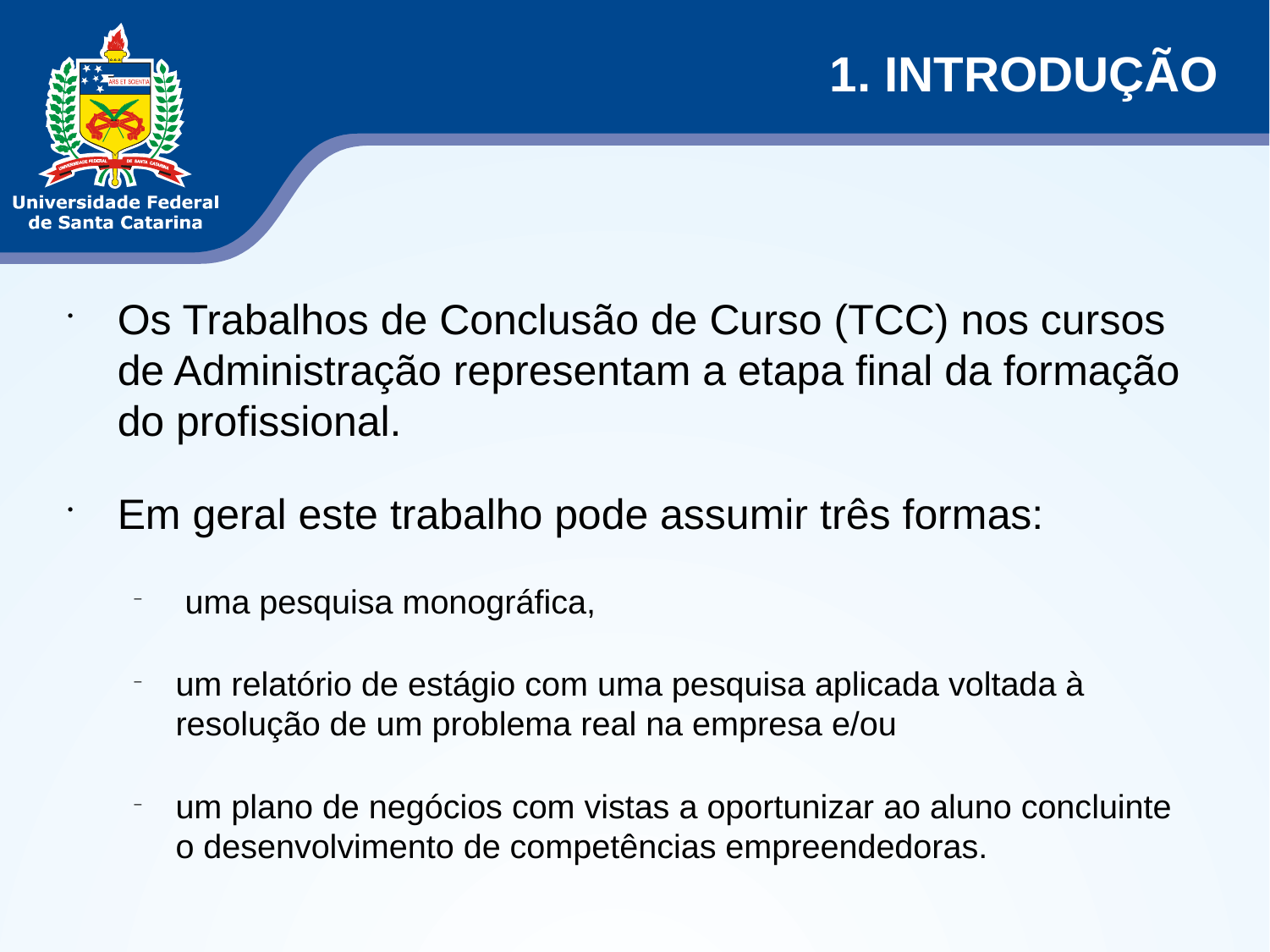

1. INTRODUÇÃO
Os Trabalhos de Conclusão de Curso (TCC) nos cursos de Administração representam a etapa final da formação do profissional.
Em geral este trabalho pode assumir três formas:
 uma pesquisa monográfica,
um relatório de estágio com uma pesquisa aplicada voltada à resolução de um problema real na empresa e/ou
um plano de negócios com vistas a oportunizar ao aluno concluinte o desenvolvimento de competências empreendedoras.